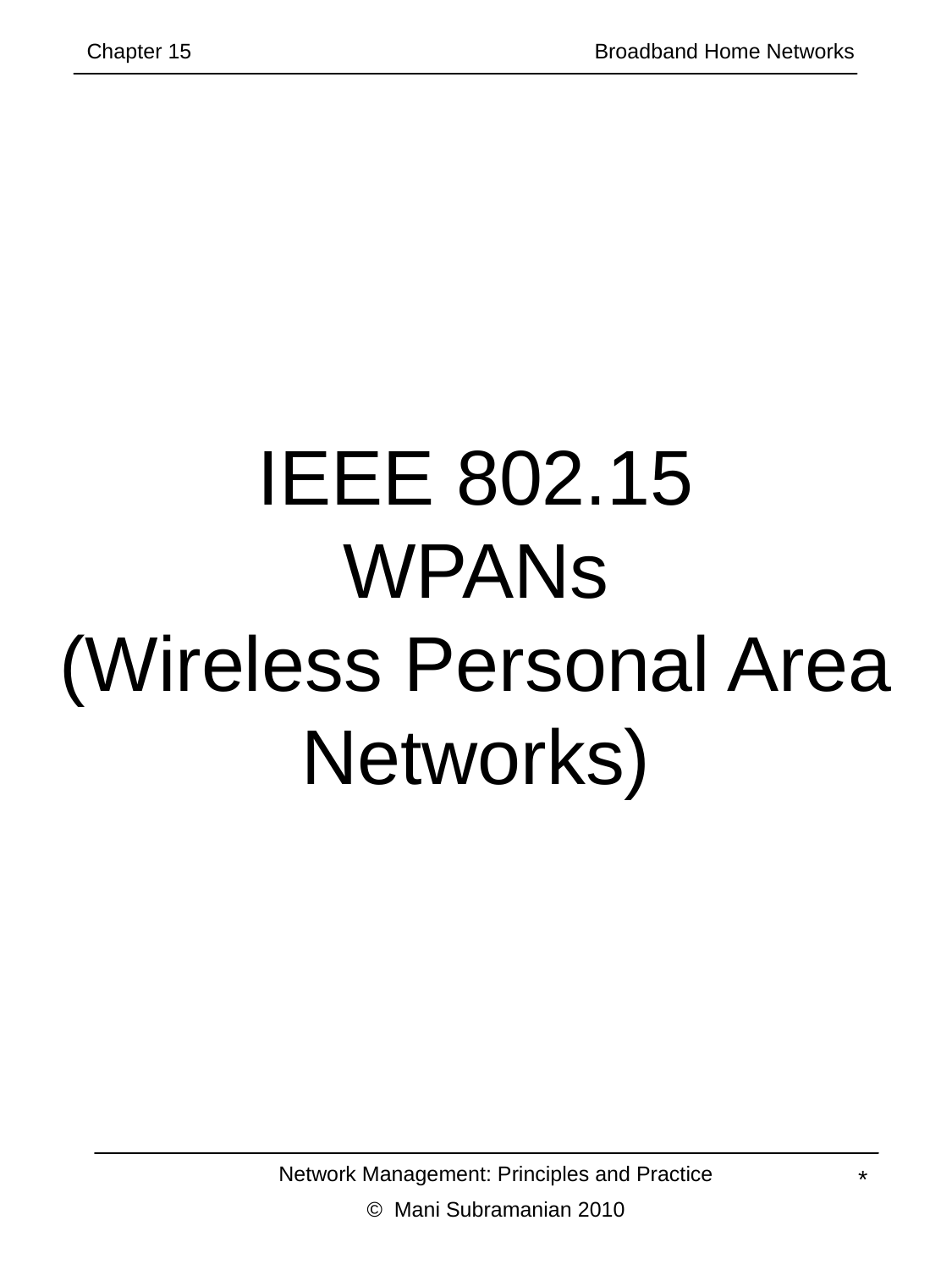

Chapter 15         			Broadband Home Networks
# IEEE 802.15 WPANs (Wireless Personal Area Networks)
Network Management: Principles and Practice
©  Mani Subramanian 2010
*